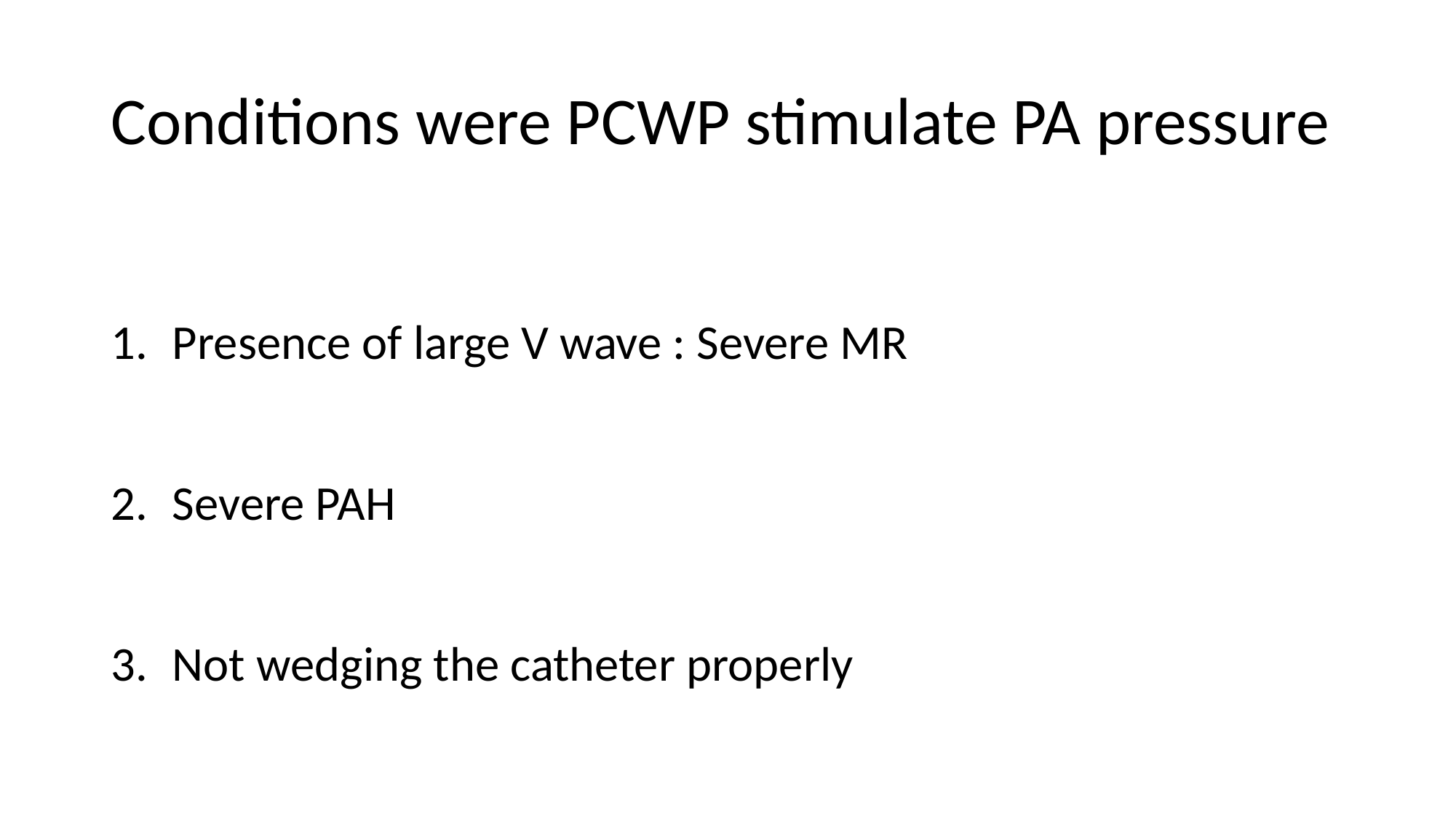

# Conditions were PCWP stimulate PA pressure
Presence of large V wave : Severe MR
Severe PAH
Not wedging the catheter properly